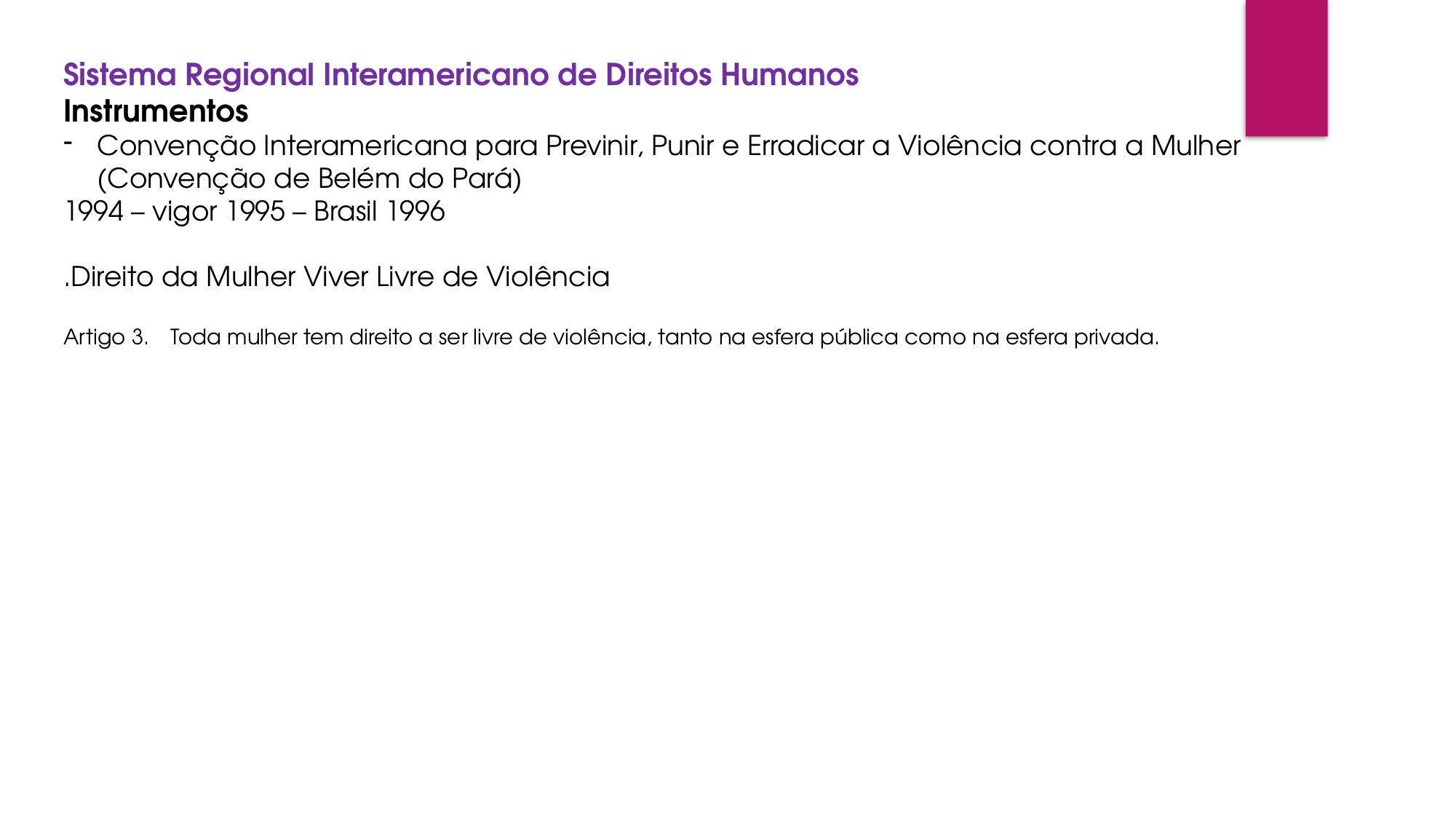

Sistema Regional Interamericano de Direitos Humanos
Instrumentos
Convenção Interamericana para Previnir, Punir e Erradicar a Violência contra a Mulher (Convenção de Belém do Pará)
1994 – vigor 1995 – Brasil 1996

.Direito da Mulher Viver Livre de Violência

Artigo 3.   Toda mulher tem direito a ser livre de violência, tanto na esfera pública como na esfera privada.